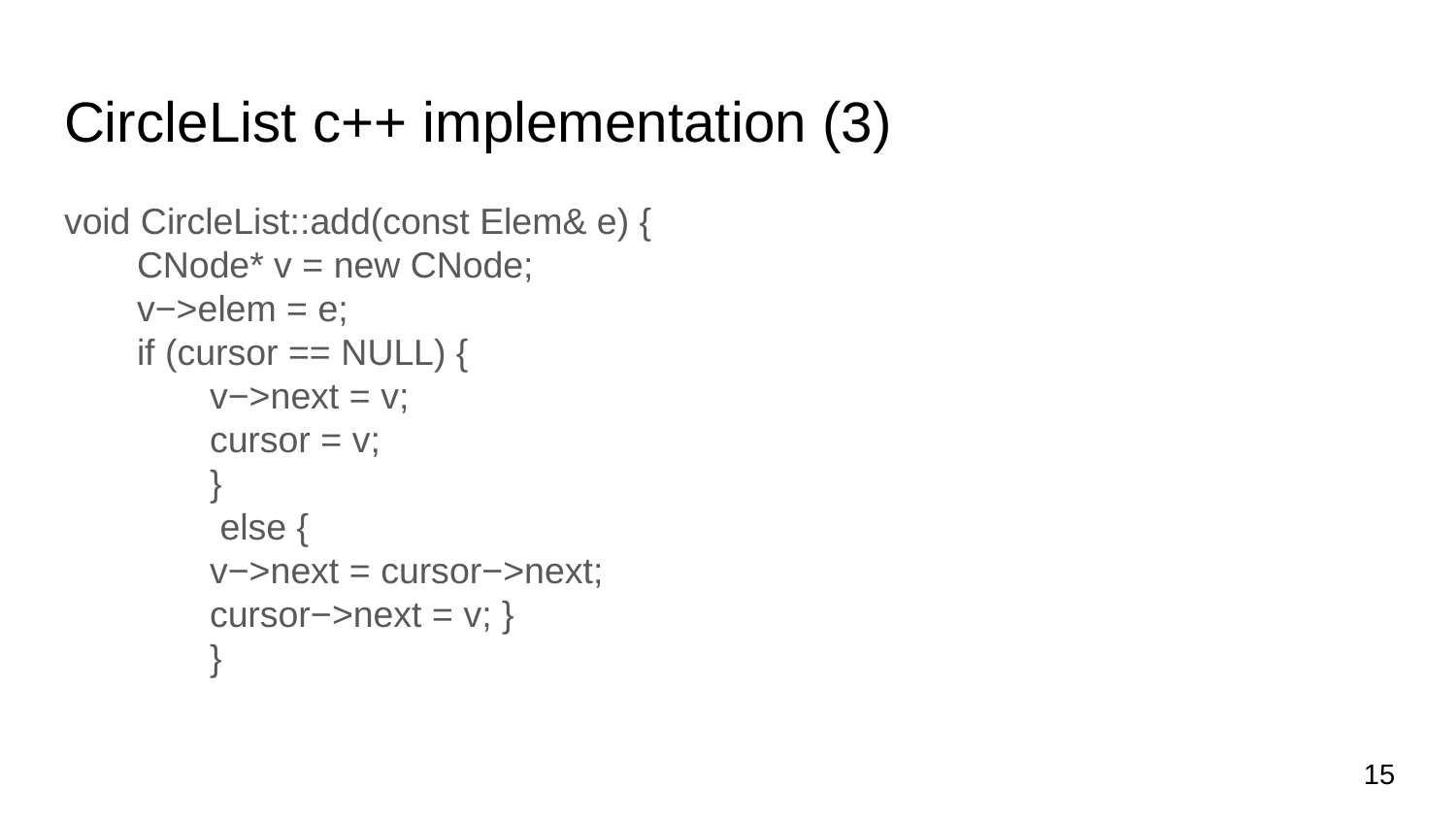

# CircleList c++ implementation (3)

void CircleList::add(const Elem& e) {
CNode* v = new CNode;
v−>elem = e;
if (cursor == NULL) {
v−>next = v;
cursor = v;
}
 else {
v−>next = cursor−>next;
cursor−>next = v; }
}
15